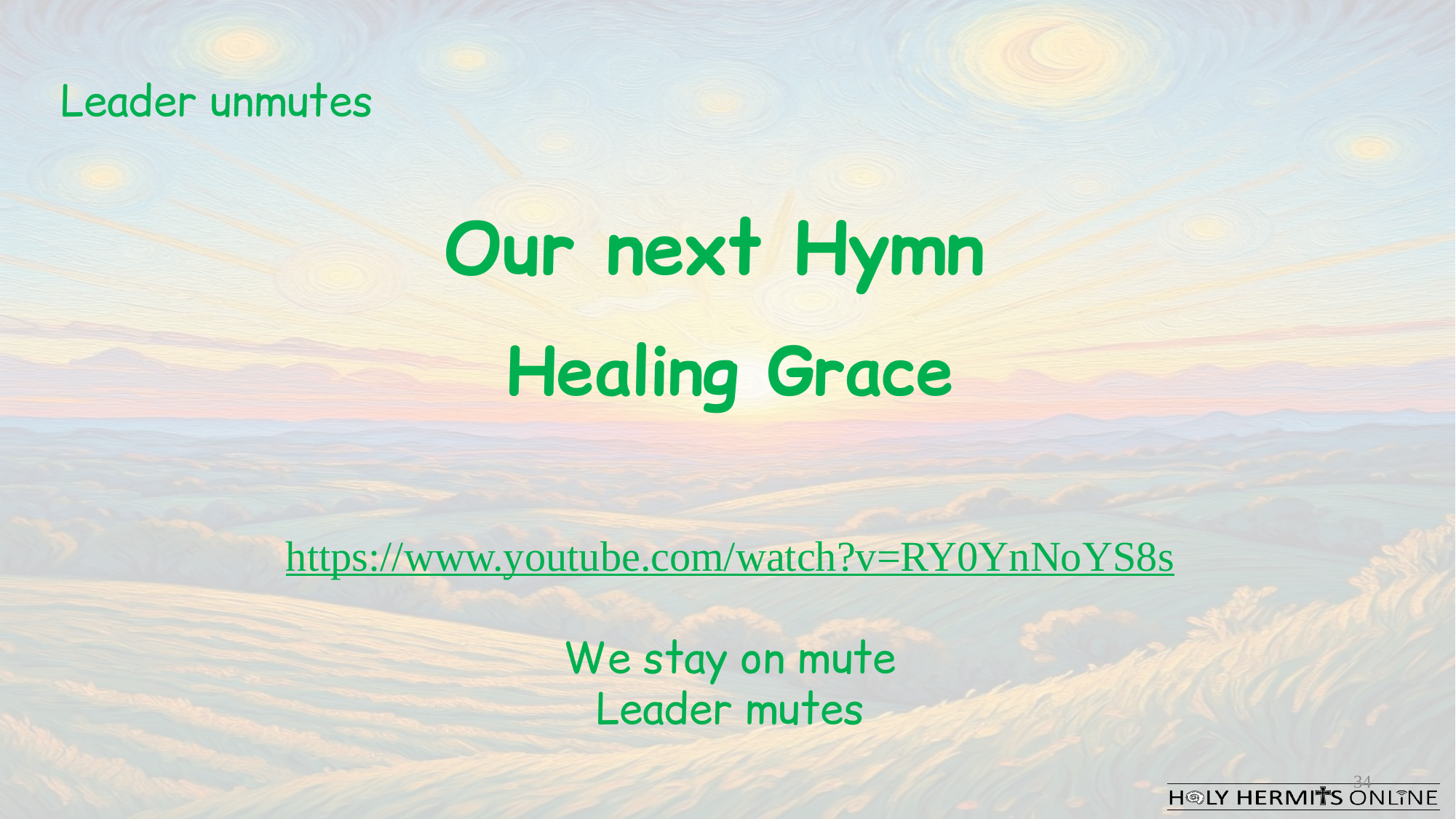

Leader unmutes

Our next Hymn
Healing Grace

https://www.youtube.com/watch?v=RY0YnNoYS8s

We stay on mute
Leader mutes
34